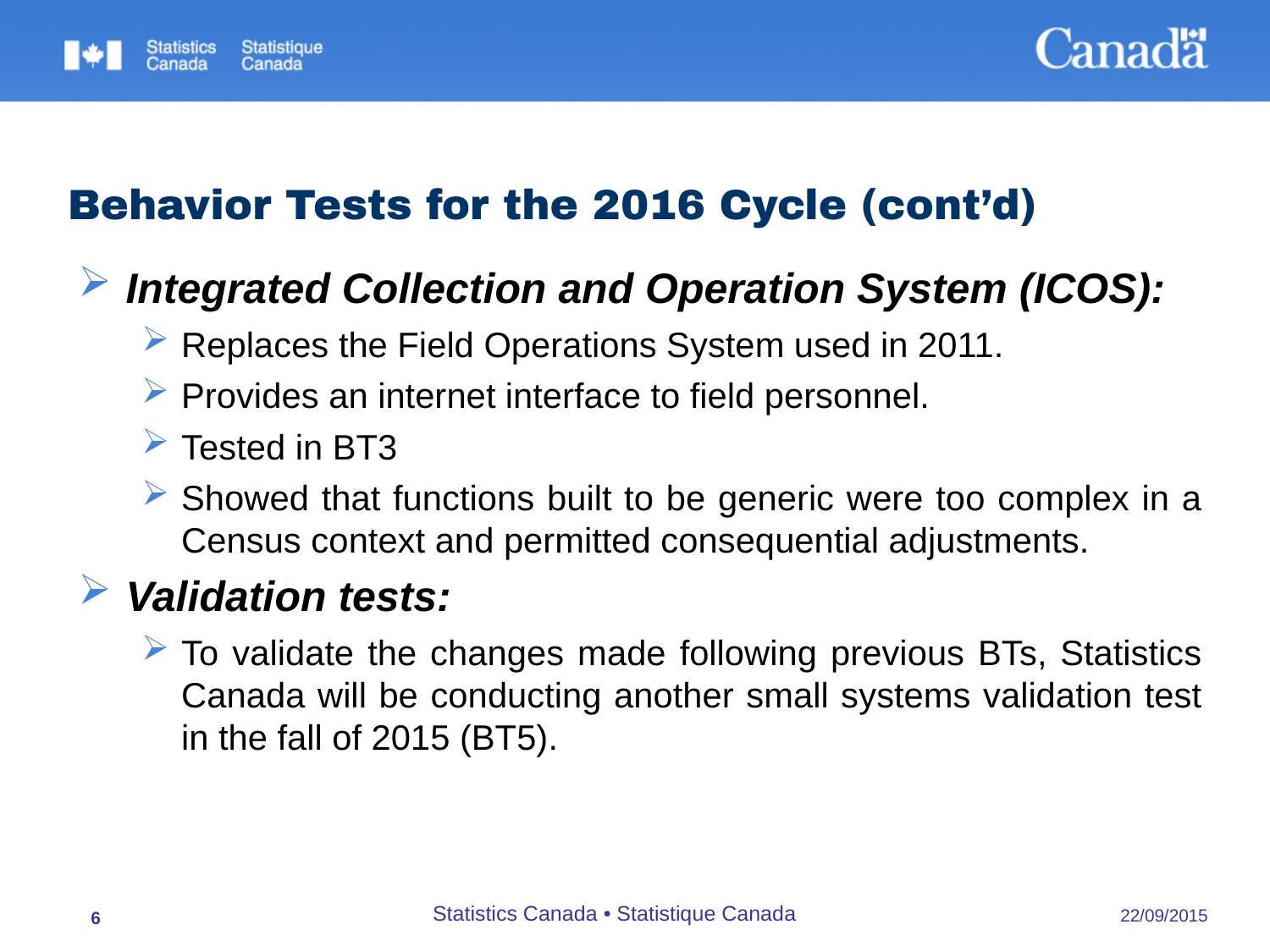

# Behavior Tests for the 2016 Cycle (cont’d)
Integrated Collection and Operation System (ICOS):
Replaces the Field Operations System used in 2011.
Provides an internet interface to field personnel.
Tested in BT3
Showed that functions built to be generic were too complex in a Census context and permitted consequential adjustments.
Validation tests:
To validate the changes made following previous BTs, Statistics Canada will be conducting another small systems validation test in the fall of 2015 (BT5).
Statistics Canada • Statistique Canada
22/09/2015
6